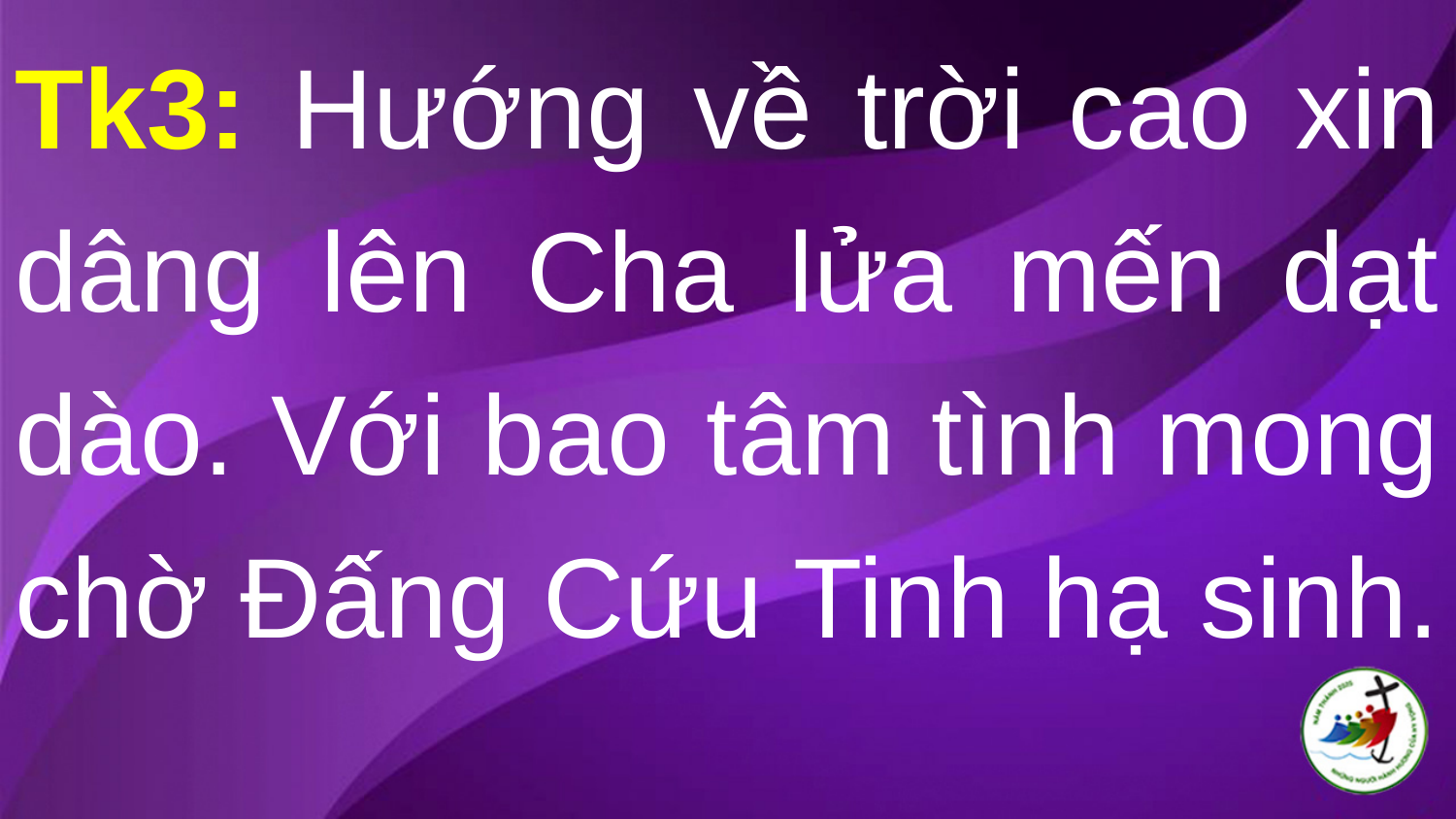

Tk3: Hướng về trời cao xin dâng lên Cha lửa mến dạt dào. Với bao tâm tình mong chờ Đấng Cứu Tinh hạ sinh.